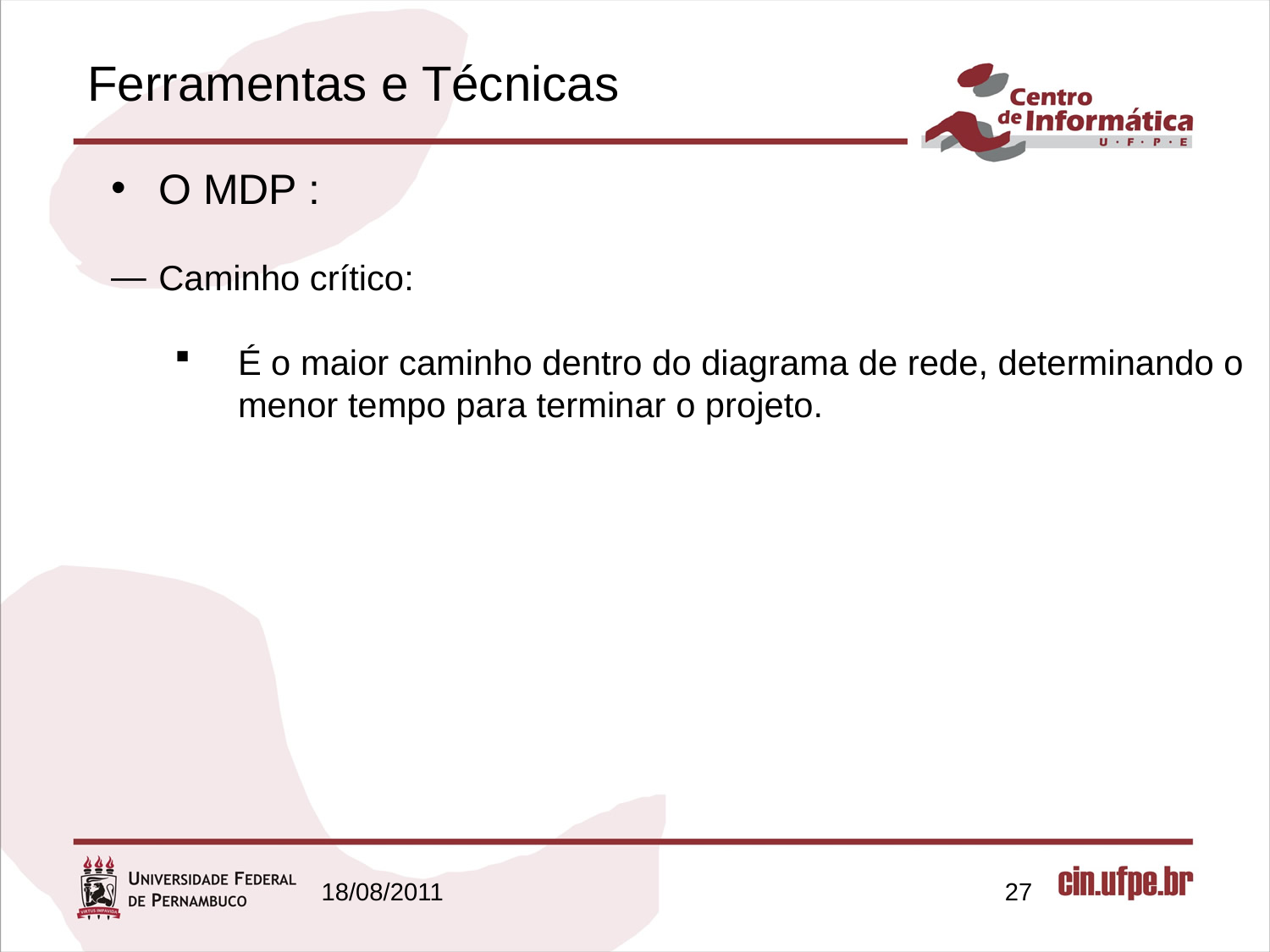

# Ferramentas e Técnicas
O MDP :

Caminho crítico:

É o maior caminho dentro do diagrama de rede, determinando o menor tempo para terminar o projeto.

18/08/2011
27